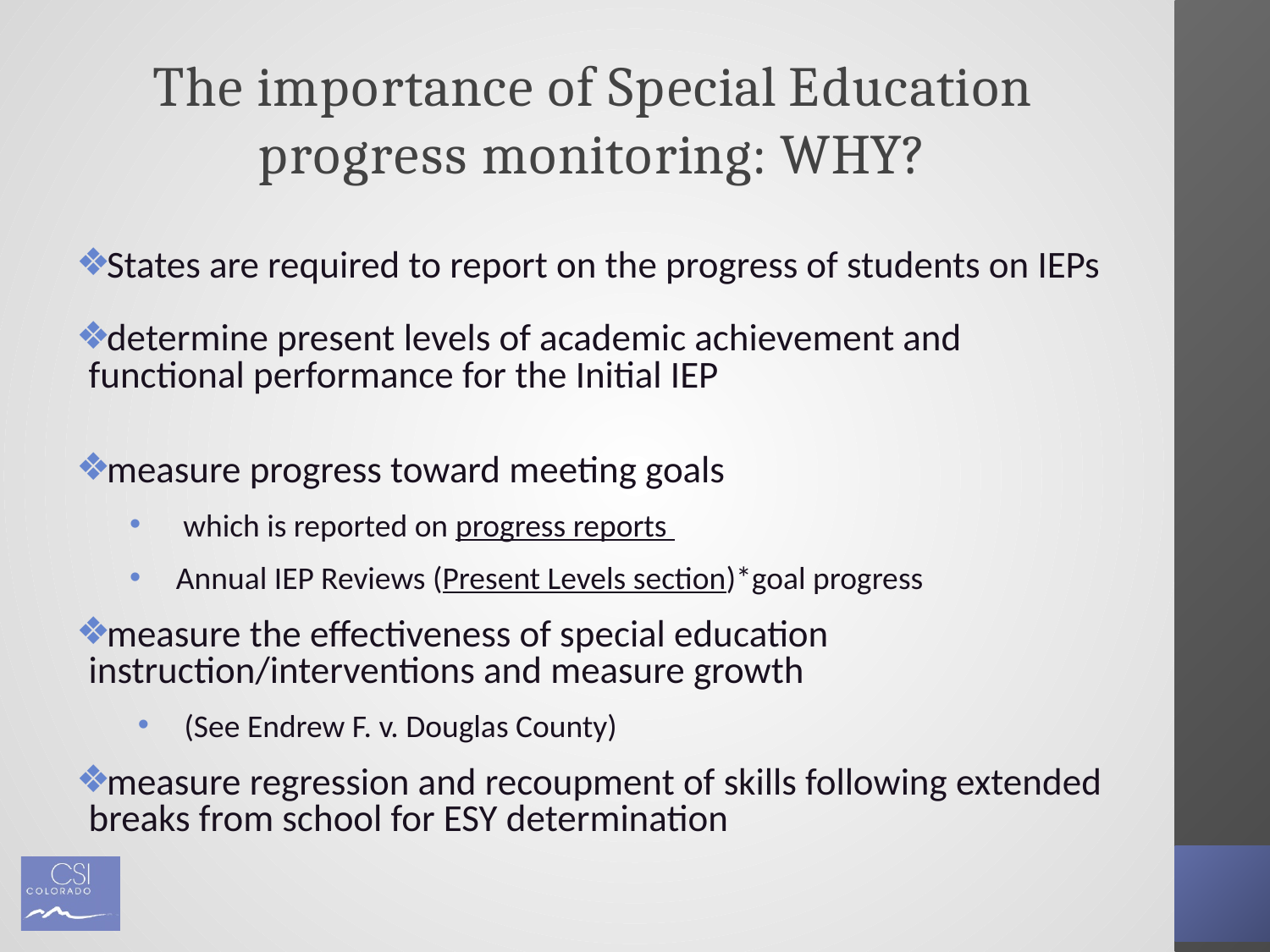

# The importance of Special Education progress monitoring: WHY?

States are required to report on the progress of students on IEPs

determine present levels of academic achievement and functional performance for the Initial IEP

measure progress toward meeting goals
 which is reported on progress reports
Annual IEP Reviews (Present Levels section)*goal progress
measure the effectiveness of special education instruction/interventions and measure growth
(See Endrew F. v. Douglas County)
measure regression and recoupment of skills following extended breaks from school for ESY determination